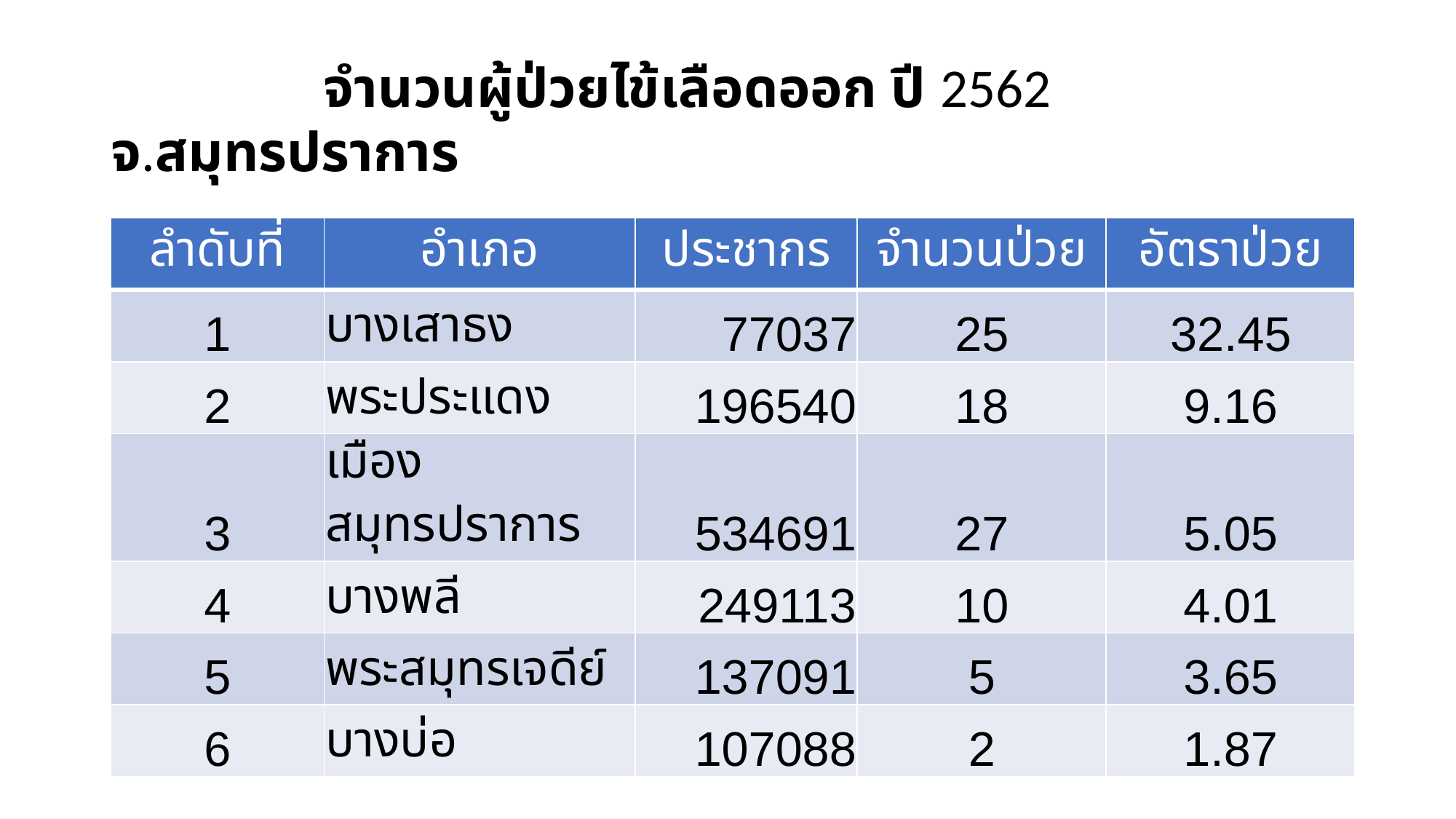

# จำนวนผู้ป่วยไข้เลือดออก ปี 2562 จ.สมุทรปราการ
| ลำดับที่ | อำเภอ | ประชากร | จำนวนป่วย | อัตราป่วย |
| --- | --- | --- | --- | --- |
| 1 | บางเสาธง | 77037 | 25 | 32.45 |
| 2 | พระประแดง | 196540 | 18 | 9.16 |
| 3 | เมืองสมุทรปราการ | 534691 | 27 | 5.05 |
| 4 | บางพลี | 249113 | 10 | 4.01 |
| 5 | พระสมุทรเจดีย์ | 137091 | 5 | 3.65 |
| 6 | บางบ่อ | 107088 | 2 | 1.87 |